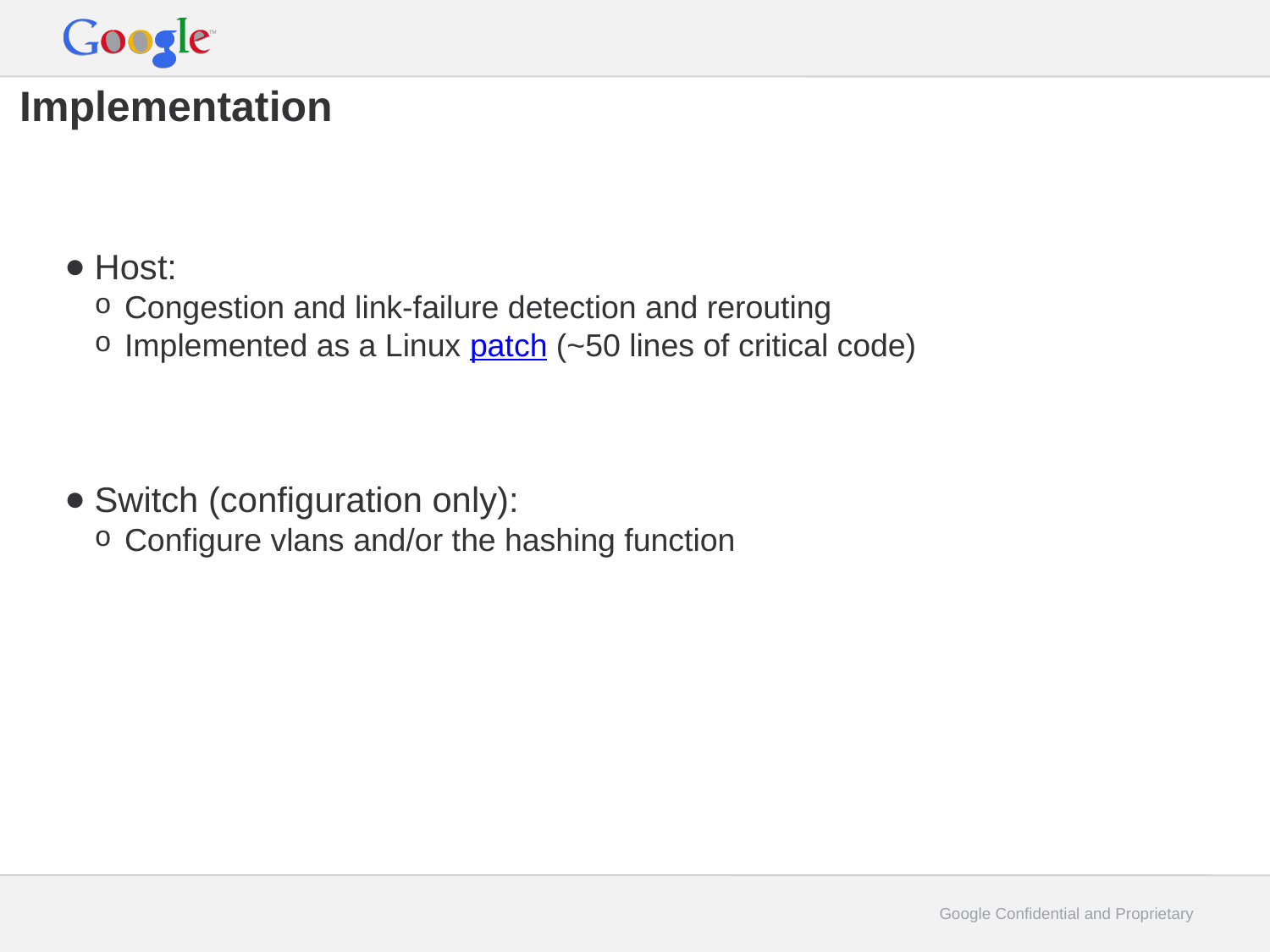

Implementation
Host:
Congestion and link-failure detection and rerouting
Implemented as a Linux patch (~50 lines of critical code)

Switch (configuration only):
Configure vlans and/or the hashing function